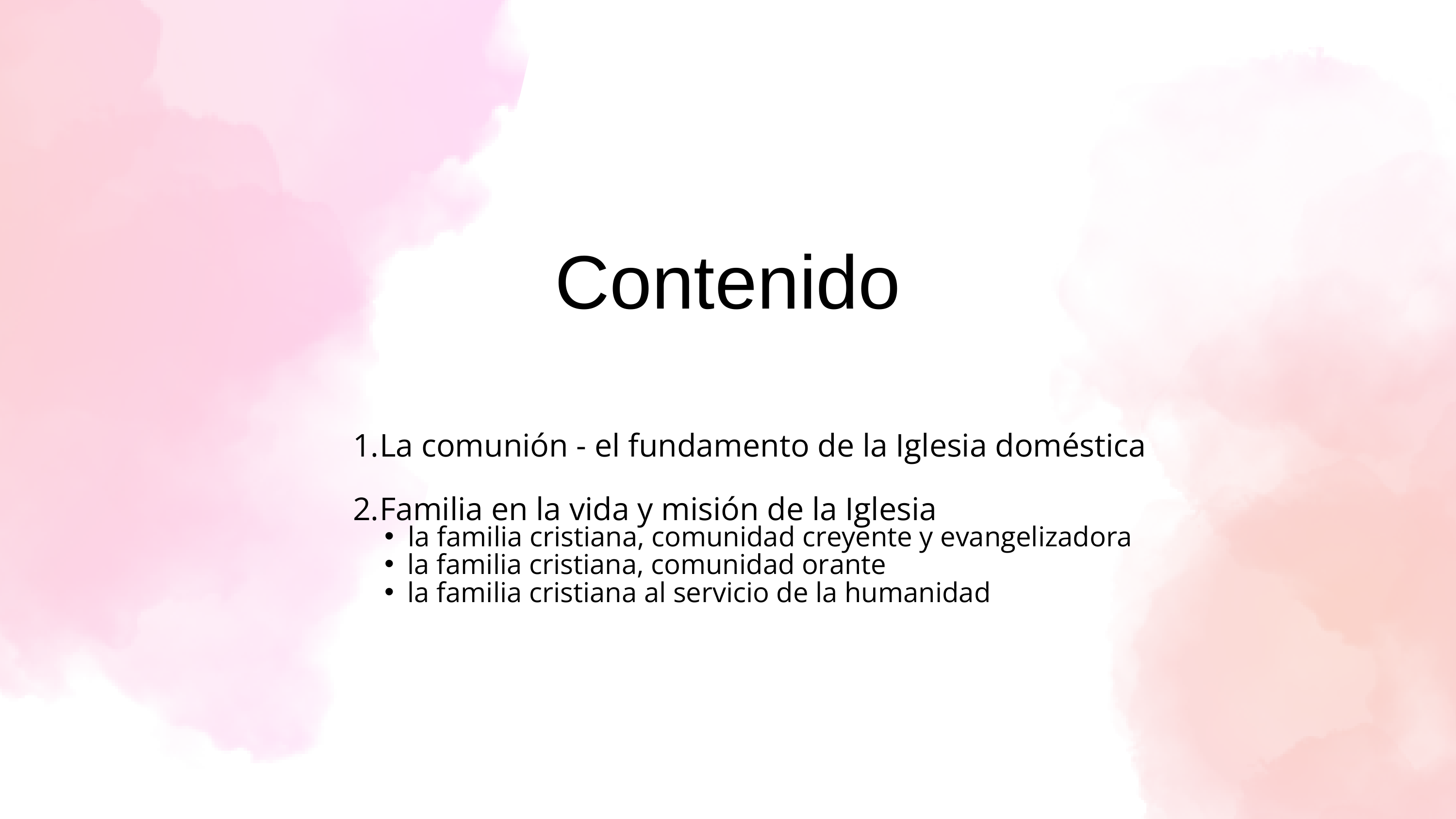

Contenido
La comunión - el fundamento de la Iglesia doméstica
Familia en la vida y misión de la Iglesia
la familia cristiana, comunidad creyente y evangelizadora
la familia cristiana, comunidad orante
la familia cristiana al servicio de la humanidad